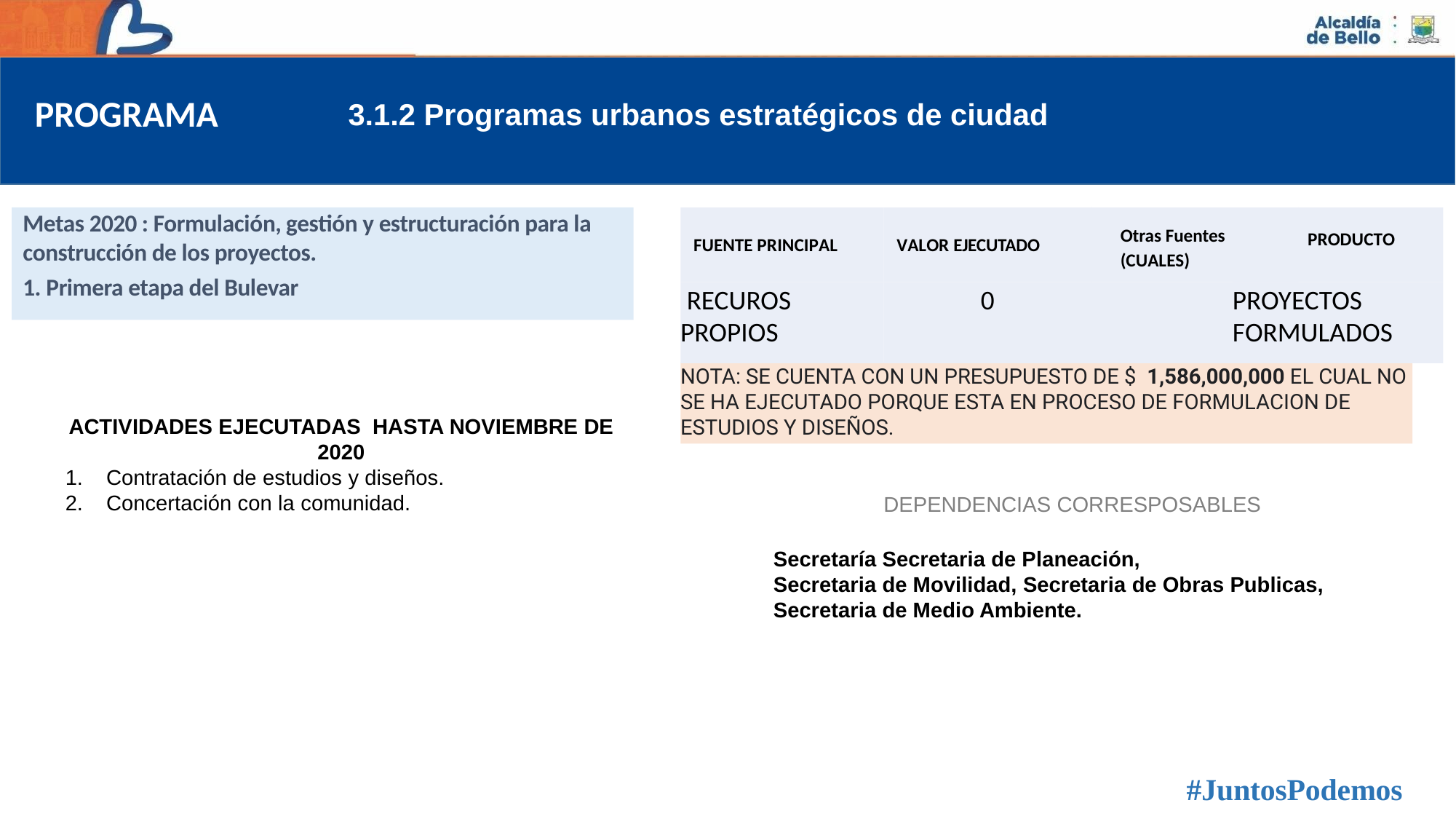

PROGRAMA
3.1.2 Programas urbanos estratégicos de ciudad

Metas 2020 : Formulación, gestión y estructuración para la construcción de los proyectos.
1. Primera etapa del Bulevar

Otras Fuentes
(CUALES)
PRODUCTO
FUENTE PRINCIPAL
VALOR EJECUTADO
 RECUROS PROPIOS
0

PROYECTOS FORMULADOS
NOTA: SE CUENTA CON UN PRESUPUESTO DE $  1,586,000,000 EL CUAL NO SE HA EJECUTADO PORQUE ESTA EN PROCESO DE FORMULACION DE ESTUDIOS Y DISEÑOS.

ACTIVIDADES EJECUTADAS  HASTA NOVIEMBRE DE 2020
Contratación de estudios y diseños.
Concertación con la comunidad.

DEPENDENCIAS CORRESPOSABLES
Secretaría Secretaria de Planeación,
Secretaria de Movilidad, Secretaria de Obras Publicas,
Secretaria de Medio Ambiente.
#JuntosPodemos